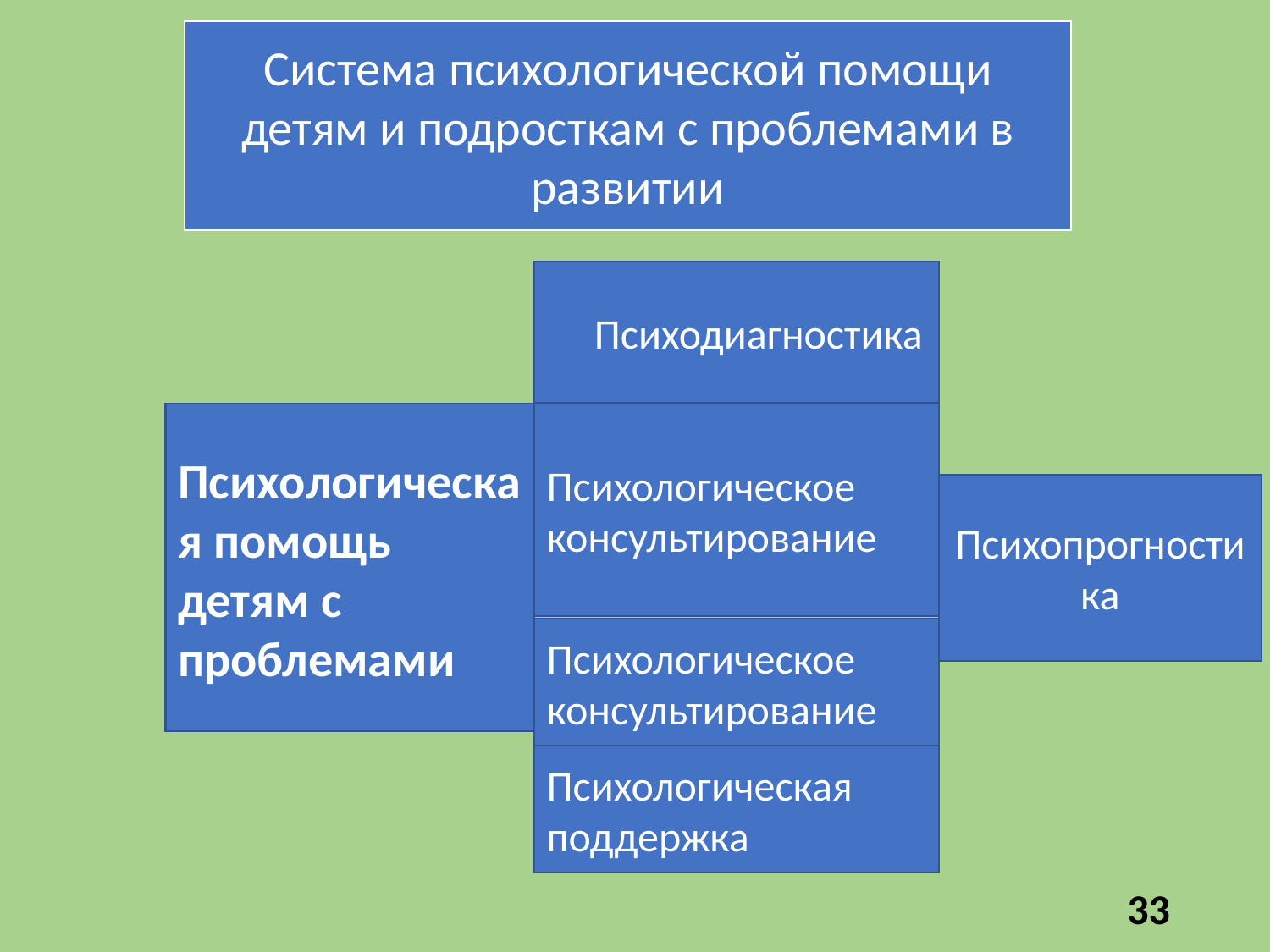

Система психологической помощи детям и подросткам с проблемами в развитии
     Психодиагностика

Психологическое консультирование
Психологическая помощь детям с проблемами
Психопрогностика
Психологическое консультирование
Психологическая поддержка
33